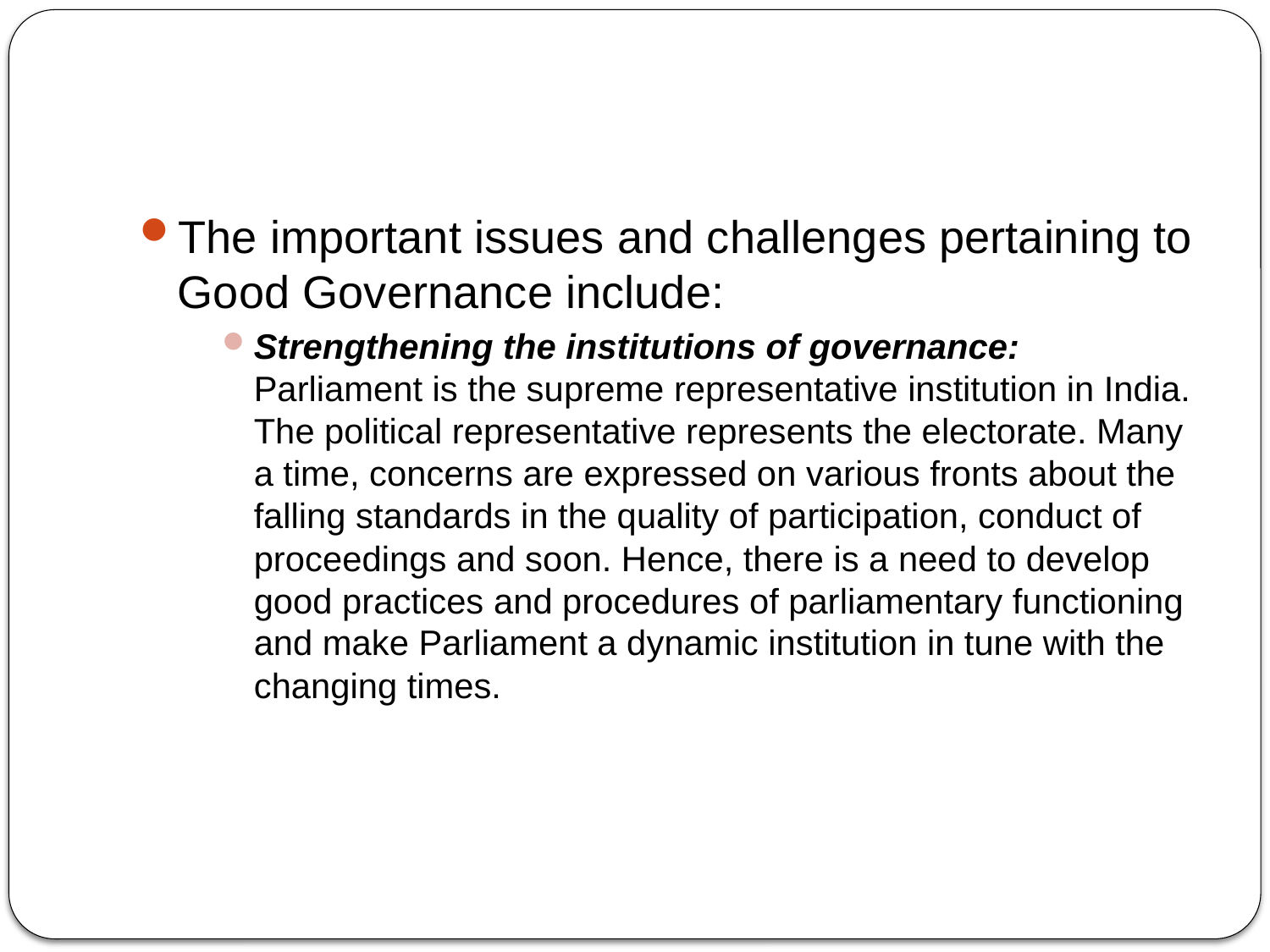

#
The important issues and challenges pertaining to Good Governance include:
Strengthening the institutions of governance: Parliament is the supreme representative institution in India. The political representative represents the electorate. Many a time, concerns are expressed on various fronts about the falling standards in the quality of participation, conduct of proceedings and soon. Hence, there is a need to develop good practices and procedures of parliamentary functioning and make Parliament a dynamic institution in tune with the changing times.